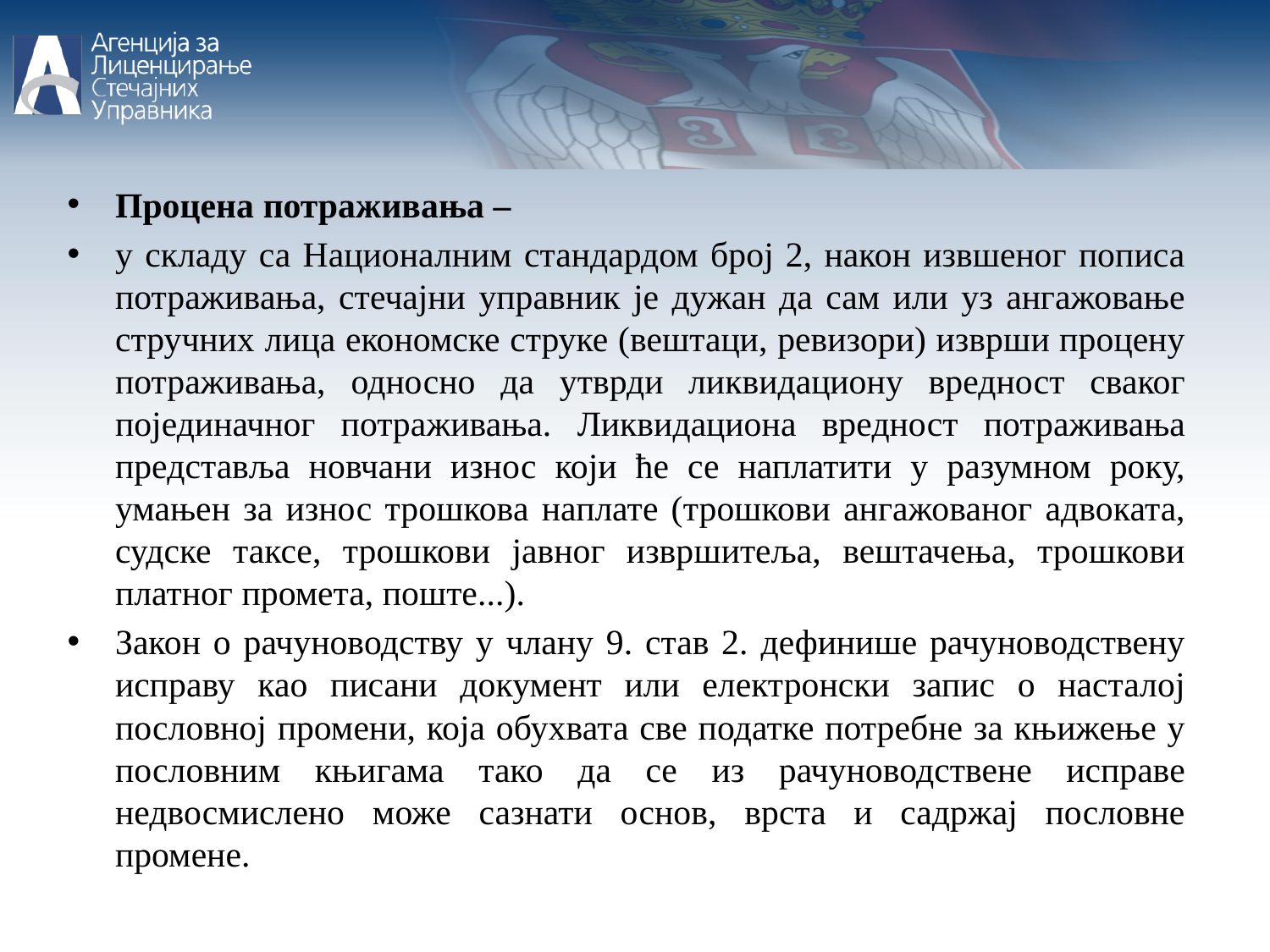

Процена потраживања –
у складу са Националним стандардом број 2, након извшеног пописа потраживања, стечајни управник је дужан да сам или уз ангажовање стручних лица економске струке (вештаци, ревизори) изврши процену потраживања, односно да утврди ликвидациону вредност сваког појединачног потраживања. Ликвидациона вредност потраживања представља новчани износ који ће се наплатити у разумном року, умањен за износ трошкова наплате (трошкови ангажованог адвоката, судске таксе, трошкови јавног извршитеља, вештачења, трошкови платног промета, поште...).
Закон о рачуноводству у члану 9. став 2. дефинише рачуноводствену исправу као писани документ или електронски запис о насталој пословној промени, која обухвата све податке потребне за књижење у пословним књигама тако да се из рачуноводствене исправе недвосмислено може сазнати основ, врста и садржај пословне промене.